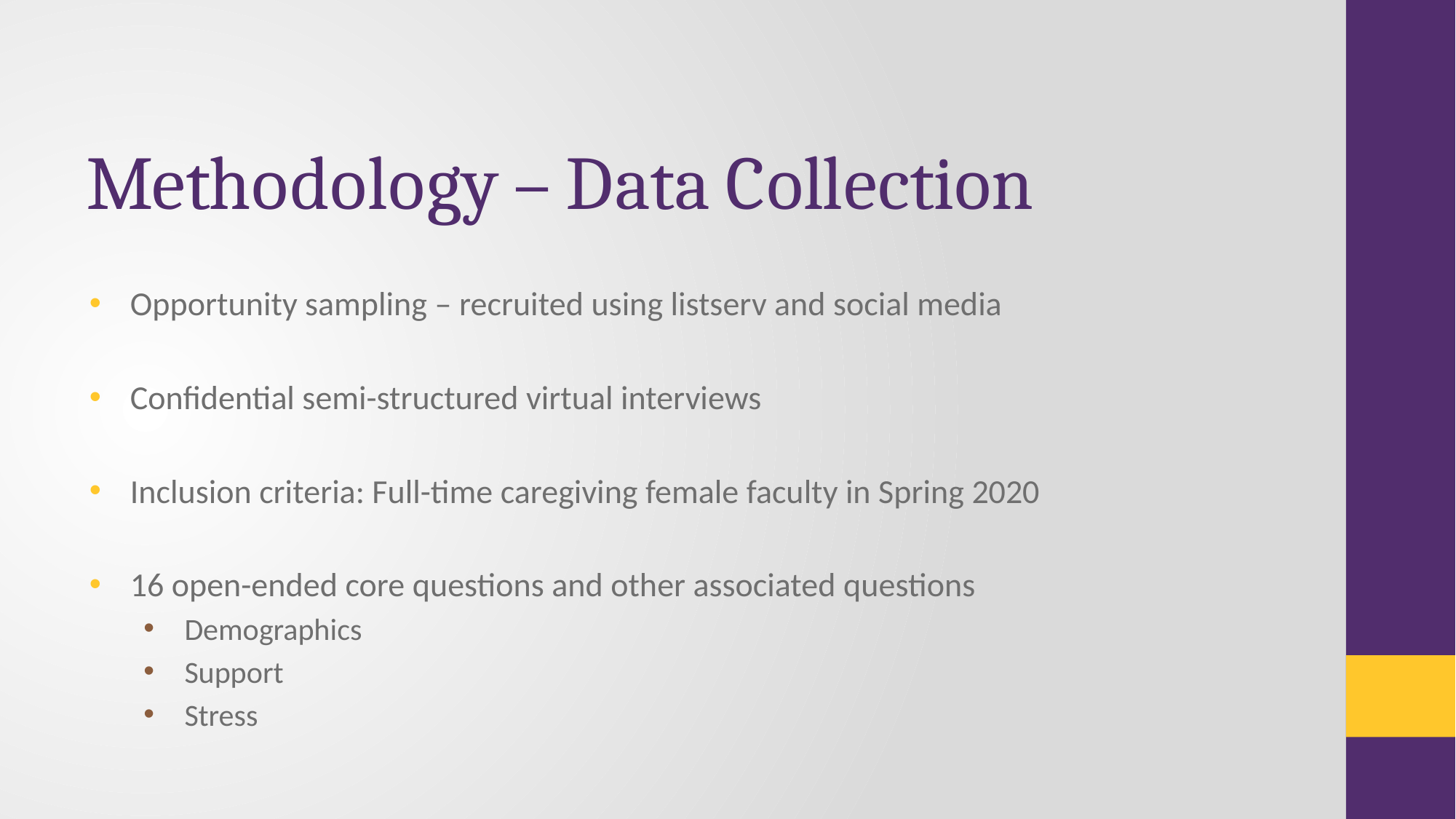

# Methodology – Data Collection

Opportunity sampling – recruited using listserv and social media

Confidential semi-structured virtual interviews

Inclusion criteria: Full-time caregiving female faculty in Spring 2020

16 open-ended core questions and other associated questions
Demographics
Support
Stress